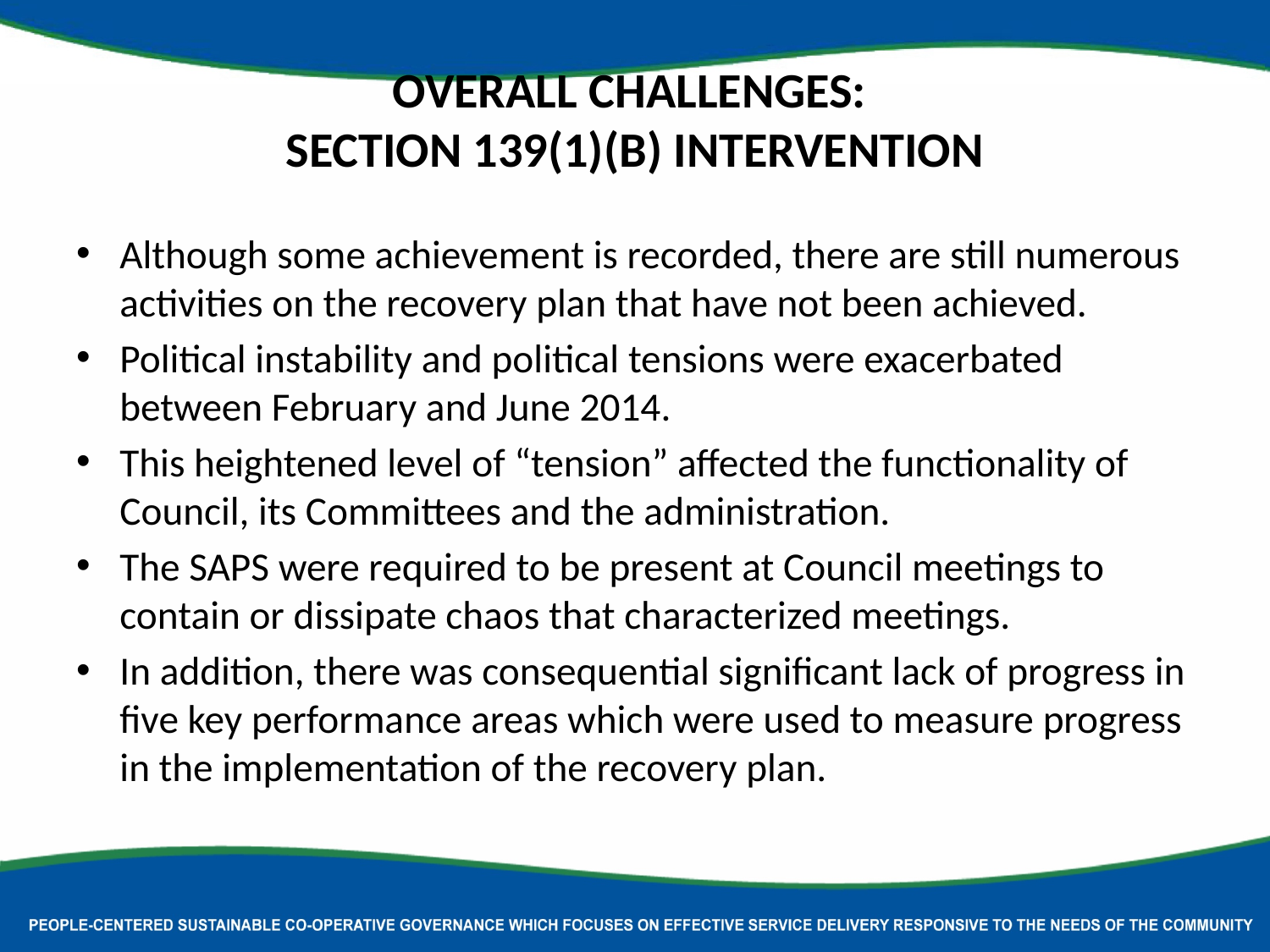

# OVERALL Challenges: section 139(1)(b) intervention
Although some achievement is recorded, there are still numerous activities on the recovery plan that have not been achieved.
Political instability and political tensions were exacerbated between February and June 2014.
This heightened level of “tension” affected the functionality of Council, its Committees and the administration.
The SAPS were required to be present at Council meetings to contain or dissipate chaos that characterized meetings.
In addition, there was consequential significant lack of progress in five key performance areas which were used to measure progress in the implementation of the recovery plan.